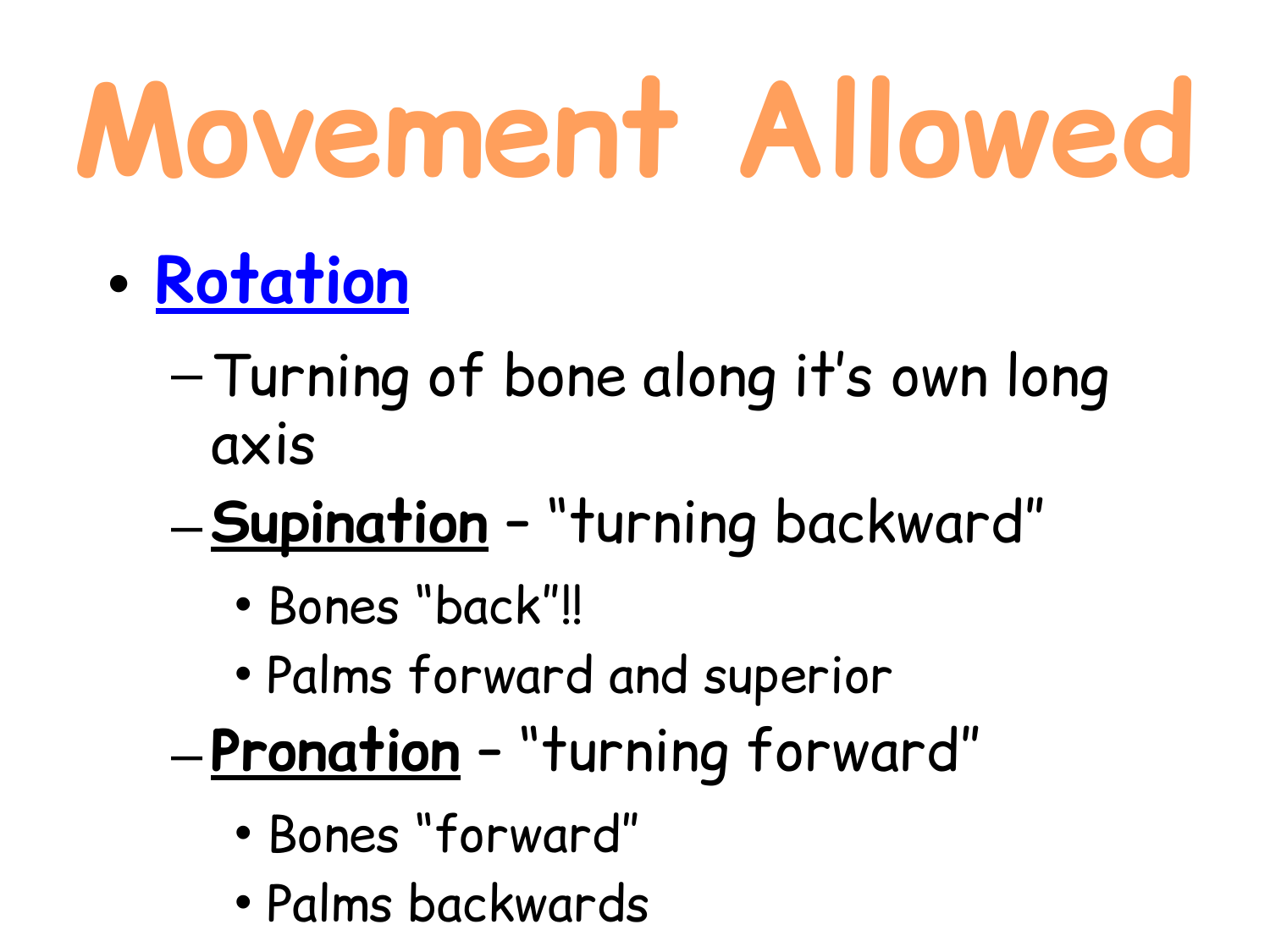

Movement Allowed
Rotation
Turning of bone along it’s own long axis
Supination – “turning backward”
Bones “back”!!
Palms forward and superior
Pronation – “turning forward”
Bones “forward”
Palms backwards